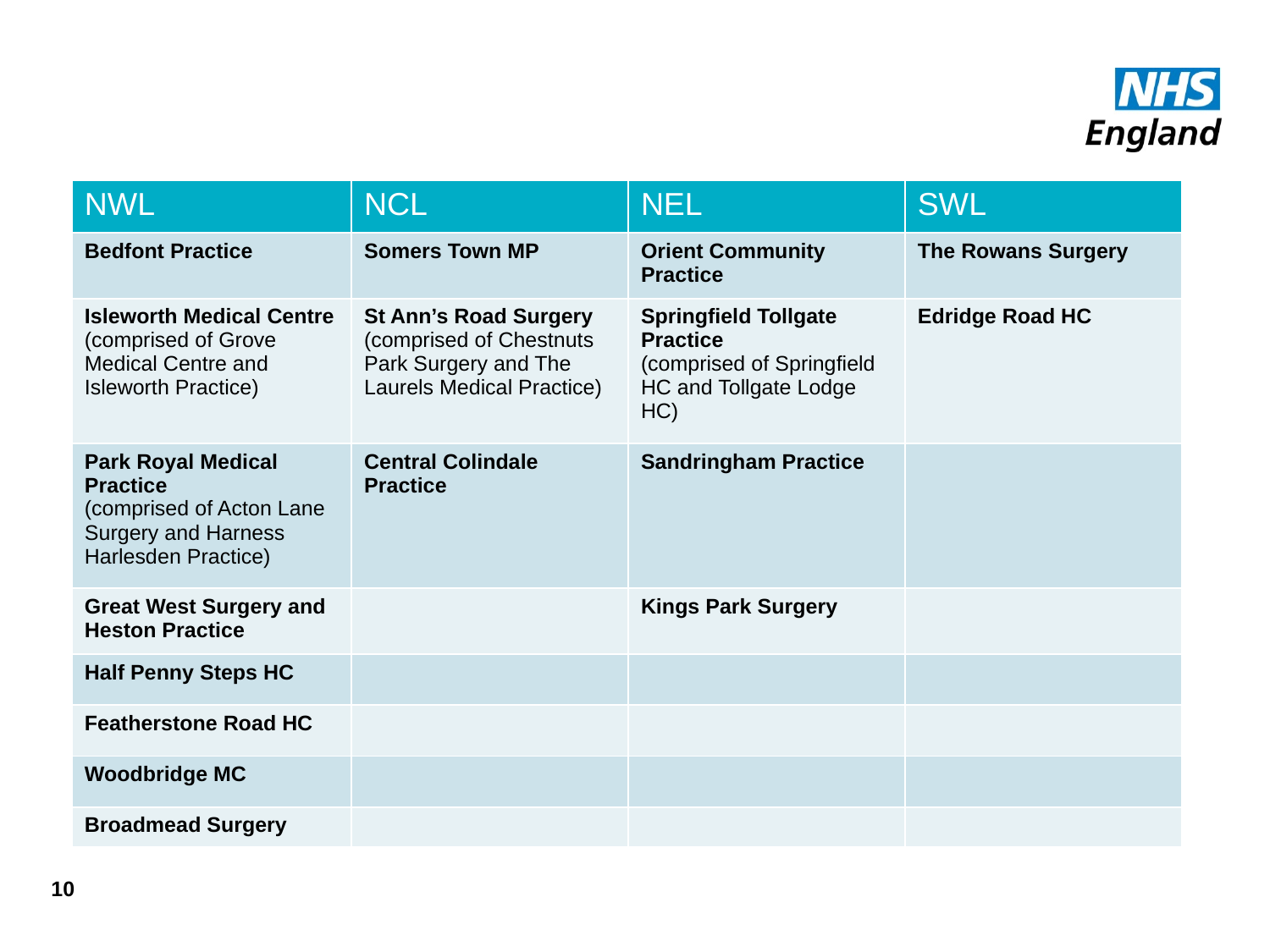

| NWL | NCL | NEL | SWL |
| --- | --- | --- | --- |
| Bedfont Practice | Somers Town MP | Orient Community Practice | The Rowans Surgery |
| Isleworth Medical Centre (comprised of Grove Medical Centre and Isleworth Practice) | St Ann’s Road Surgery (comprised of Chestnuts Park Surgery and The Laurels Medical Practice) | Springfield Tollgate Practice (comprised of Springfield HC and Tollgate Lodge HC) | Edridge Road HC |
| Park Royal Medical Practice (comprised of Acton Lane Surgery and Harness Harlesden Practice) | Central Colindale Practice | Sandringham Practice |  |
| Great West Surgery and Heston Practice |  | Kings Park Surgery |  |
| Half Penny Steps HC |  |  |  |
| Featherstone Road HC |  |  |  |
| Woodbridge MC |  |  |  |
| Broadmead Surgery |  |  |  |

10